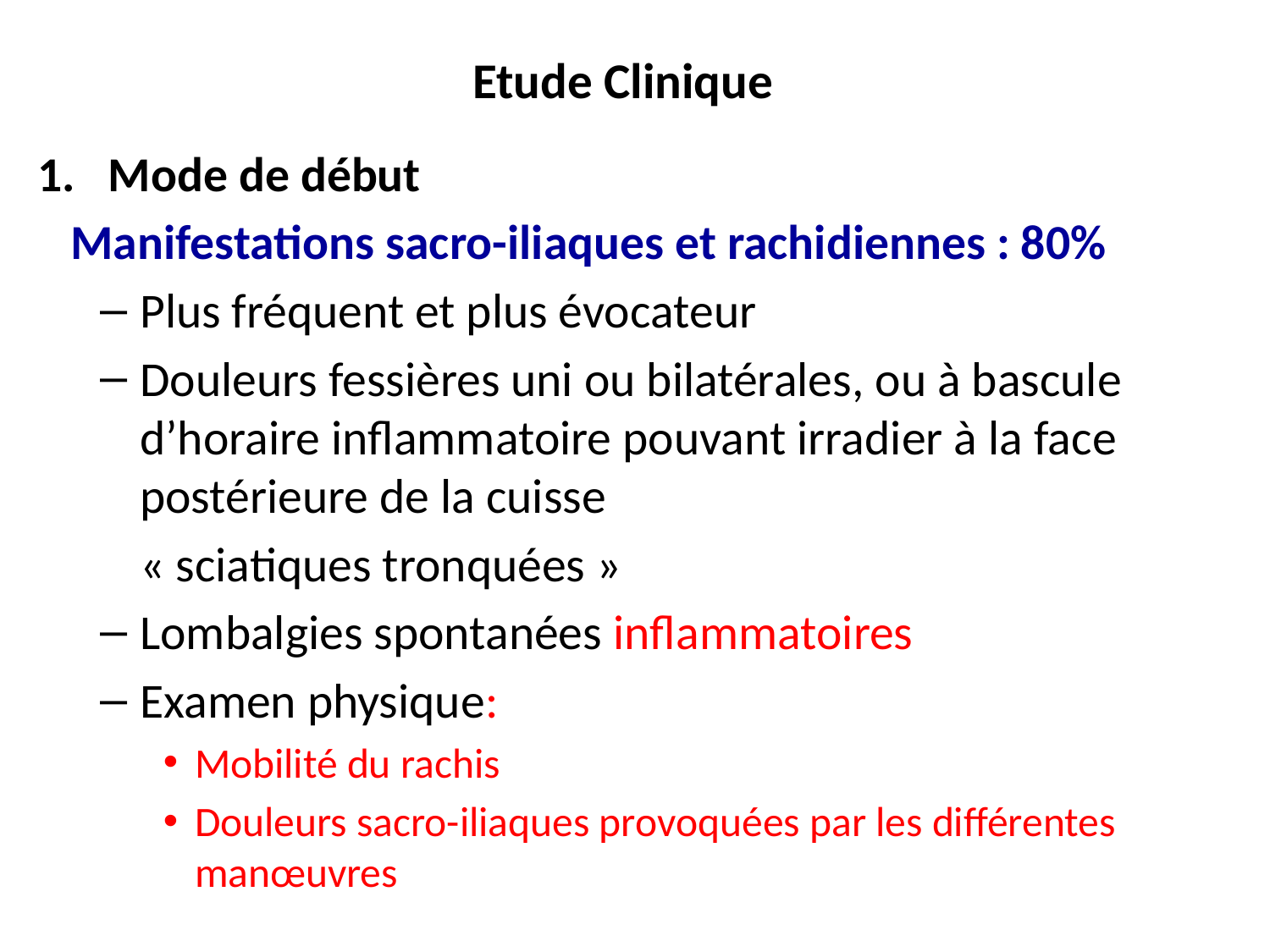

# Etude Clinique
Mode de début
   Manifestations sacro-iliaques et rachidiennes : 80%
Plus fréquent et plus évocateur
Douleurs fessières uni ou bilatérales, ou à bascule d’horaire inflammatoire pouvant irradier à la face postérieure de la cuisse
	« sciatiques tronquées »
Lombalgies spontanées inflammatoires
Examen physique:
Mobilité du rachis
Douleurs sacro-iliaques provoquées par les différentes manœuvres